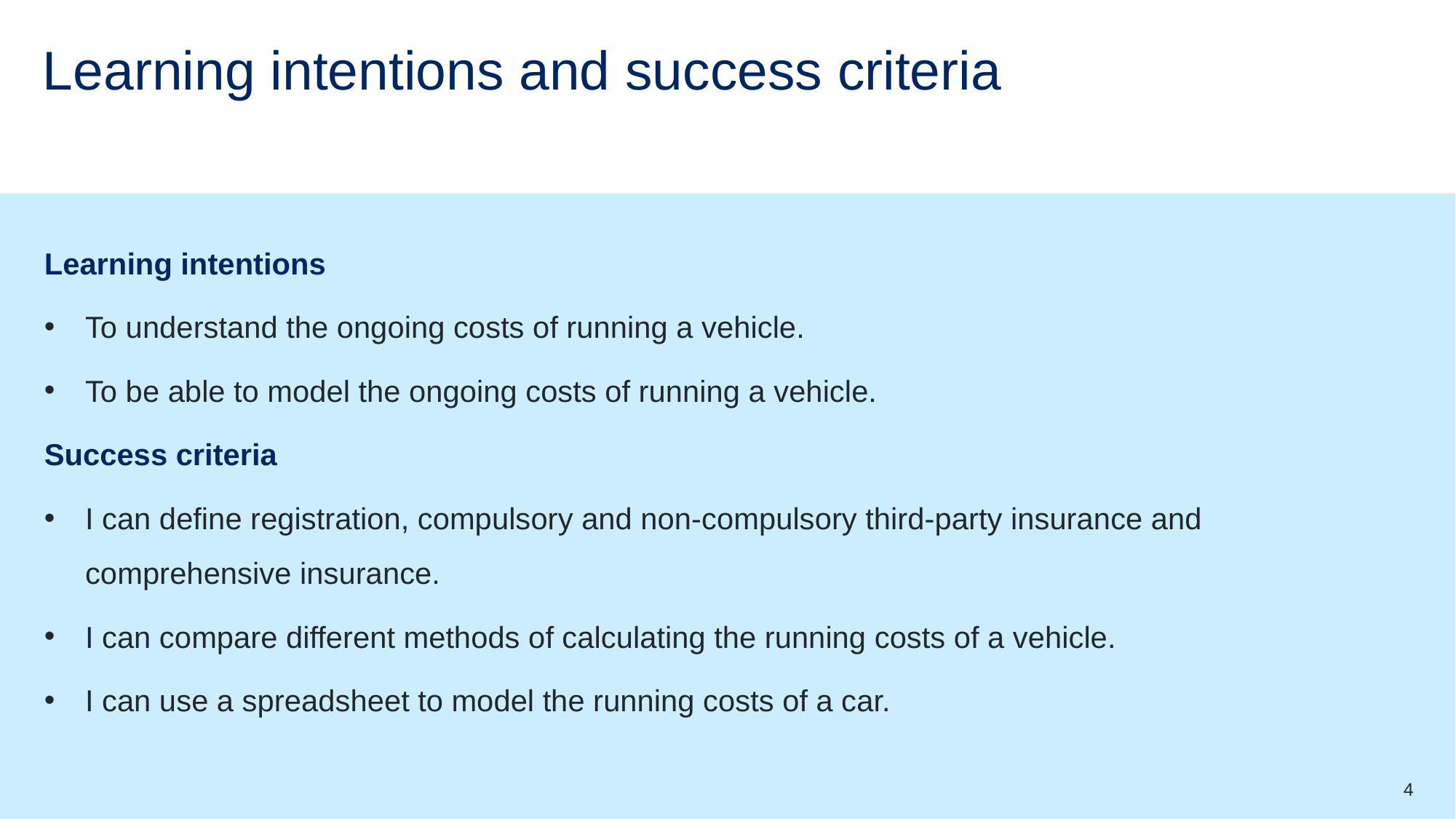

# Learning intentions and success criteria
Learning intentions
To understand the ongoing costs of running a vehicle.
To be able to model the ongoing costs of running a vehicle.
Success criteria
I can define registration, compulsory and non-compulsory third-party insurance and comprehensive insurance.
I can compare different methods of calculating the running costs of a vehicle.
I can use a spreadsheet to model the running costs of a car.
4